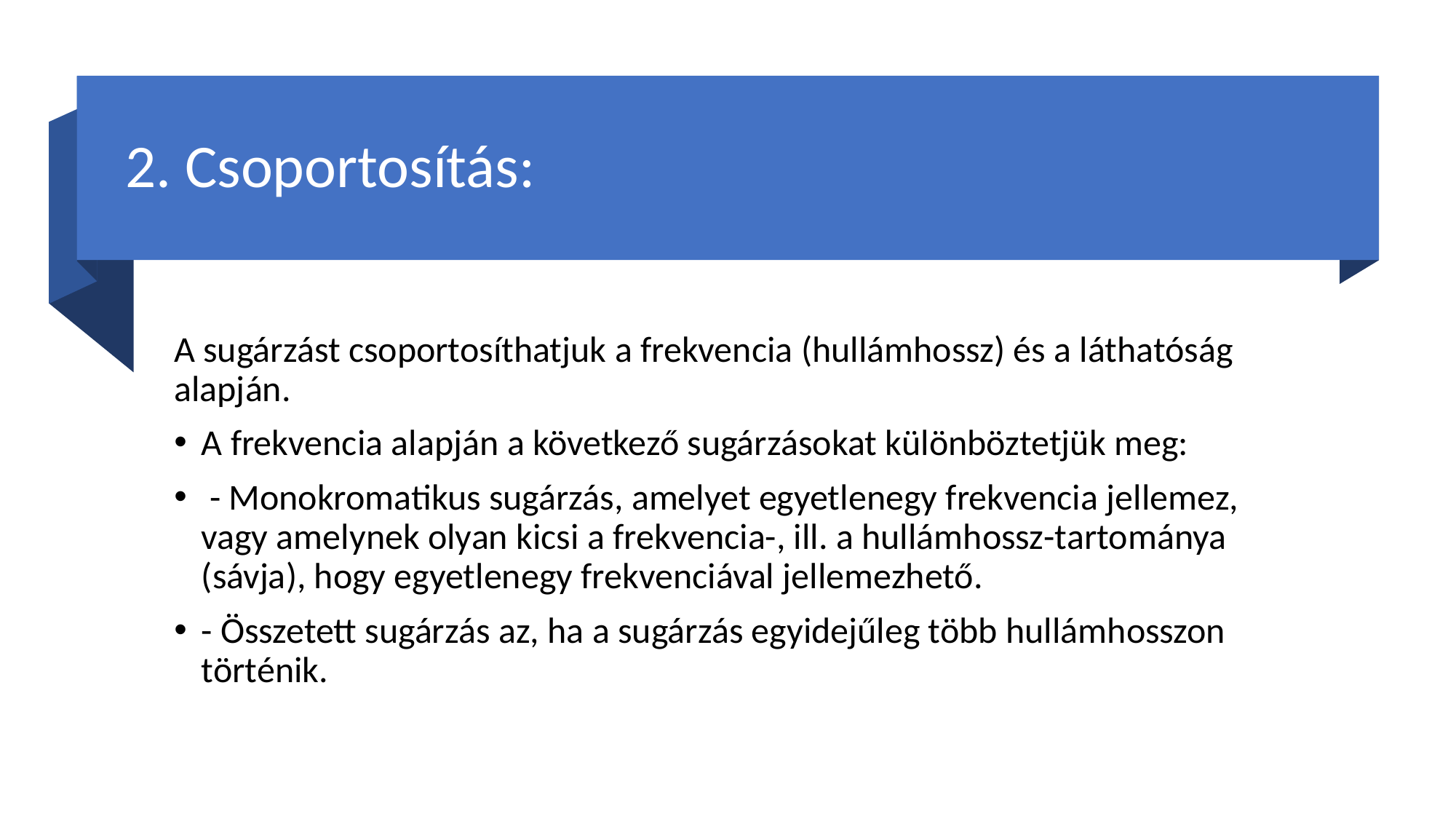

# 2. Csoportosítás:

A sugárzást csoportosíthatjuk a frekvencia (hullámhossz) és a láthatóság alapján.
A frekvencia alapján a következő sugárzásokat különböztetjük meg:
 - Monokromatikus sugárzás, amelyet egyetlenegy frekvencia jellemez, vagy amelynek olyan kicsi a frekvencia-, ill. a hullámhossz-tartománya (sávja), hogy egyetlenegy frekvenciával jellemezhető.
- Összetett sugárzás az, ha a sugárzás egyidejűleg több hullámhosszon történik.